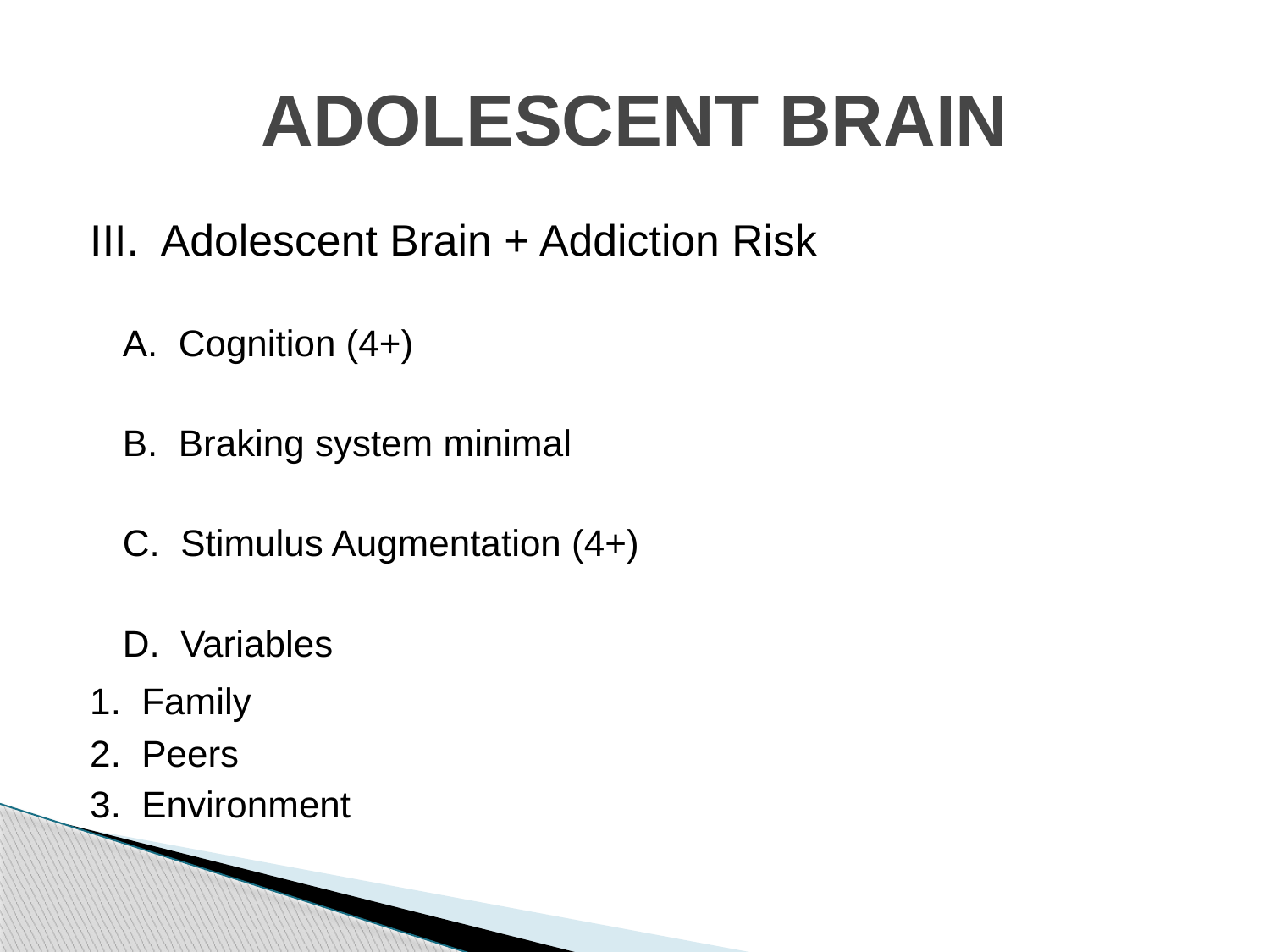

# ADOLESCENT BRAIN
III.  Adolescent Brain + Addiction Risk

	A.  Cognition (4+)

	B.  Braking system minimal

	C.  Stimulus Augmentation (4+)

	D.  Variables
		1.  Family
		2.  Peers
		3.  Environment